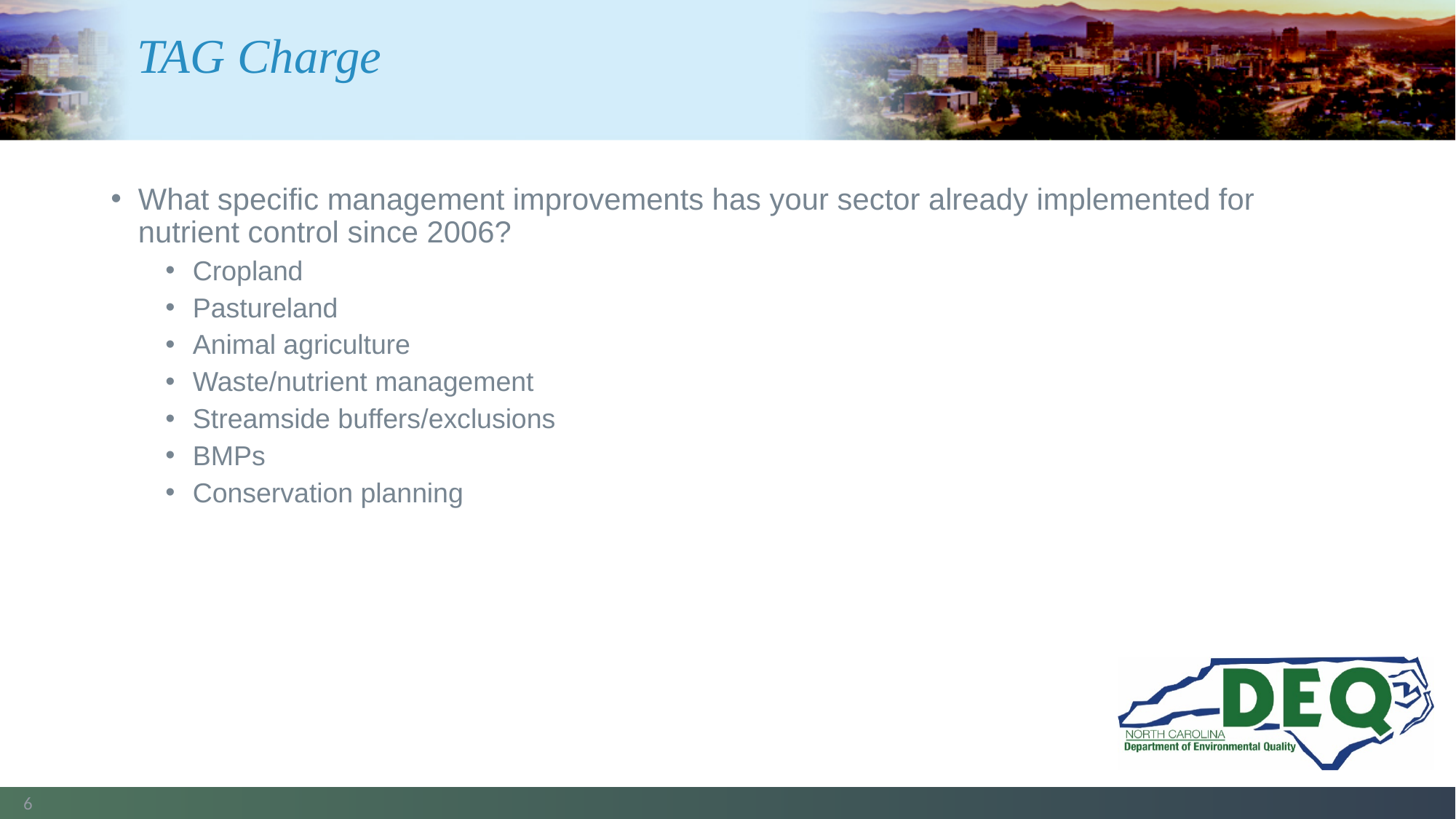

# TAG Charge

What specific management improvements has your sector already implemented for nutrient control since 2006?
Cropland
Pastureland
Animal agriculture
Waste/nutrient management
Streamside buffers/exclusions
BMPs
Conservation planning
6